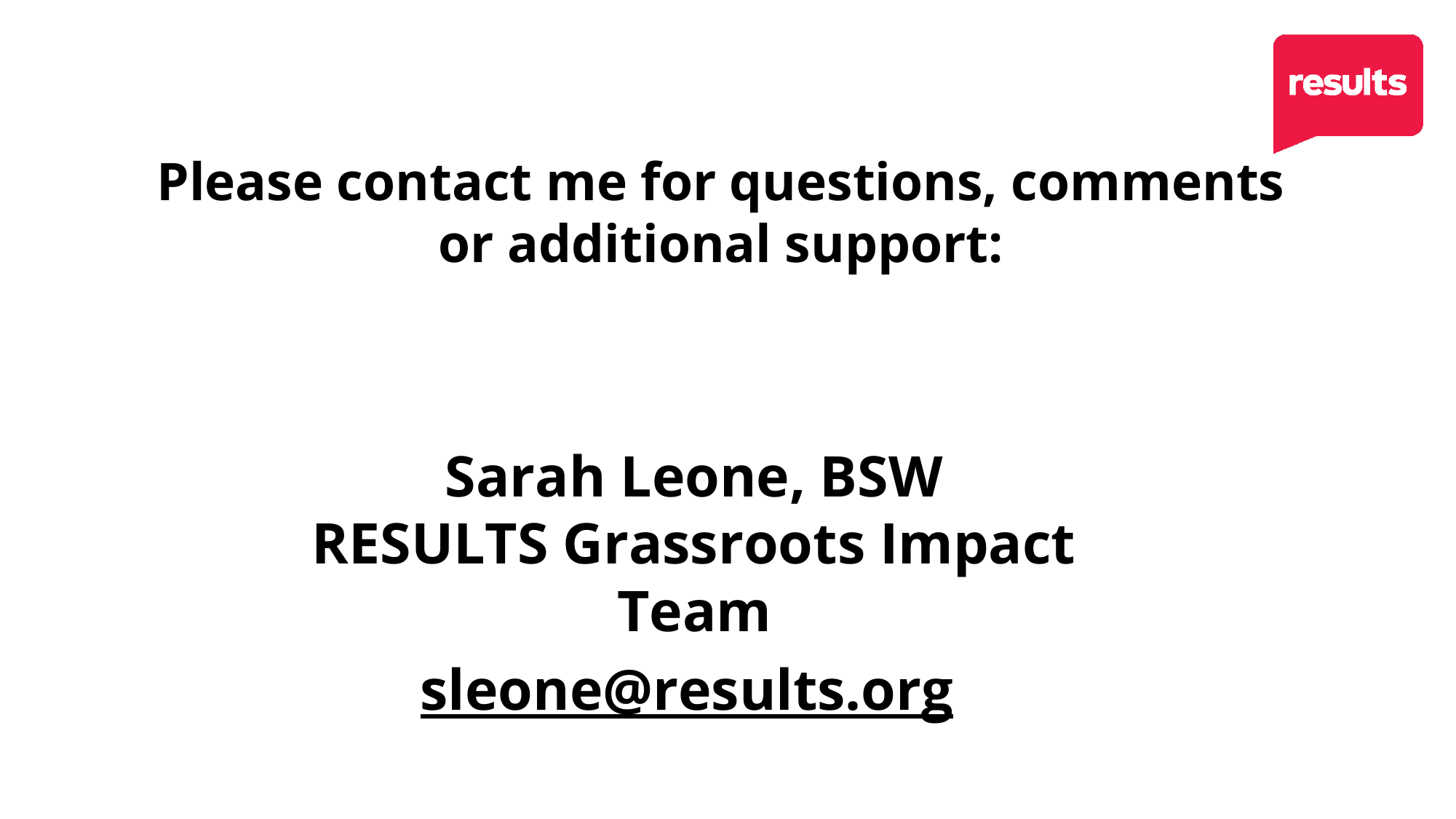

# Please contact me for questions, comments or additional support:

Sarah Leone, BSW
RESULTS Grassroots Impact Team
sleone@results.org